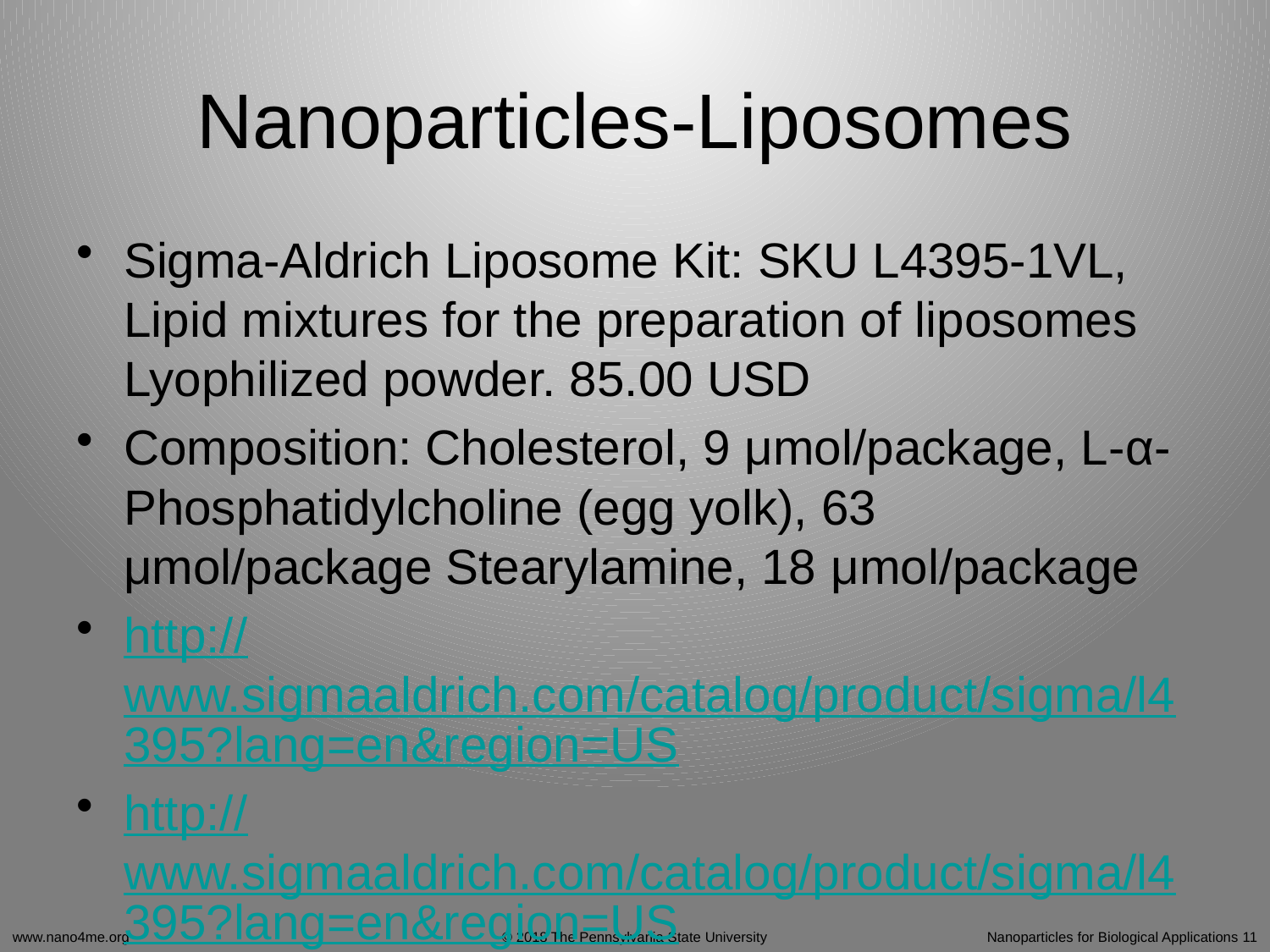

# Nanoparticles-Liposomes
Sigma-Aldrich Liposome Kit: SKU L4395-1VL, Lipid mixtures for the preparation of liposomes Lyophilized powder. 85.00 USD
Composition: Cholesterol, 9 μmol/package, L-α-Phosphatidylcholine (egg yolk), 63 μmol/package Stearylamine, 18 μmol/package
http://www.sigmaaldrich.com/catalog/product/sigma/l4395?lang=en&region=US
http://www.sigmaaldrich.com/catalog/product/sigma/l4395?lang=en&region=US